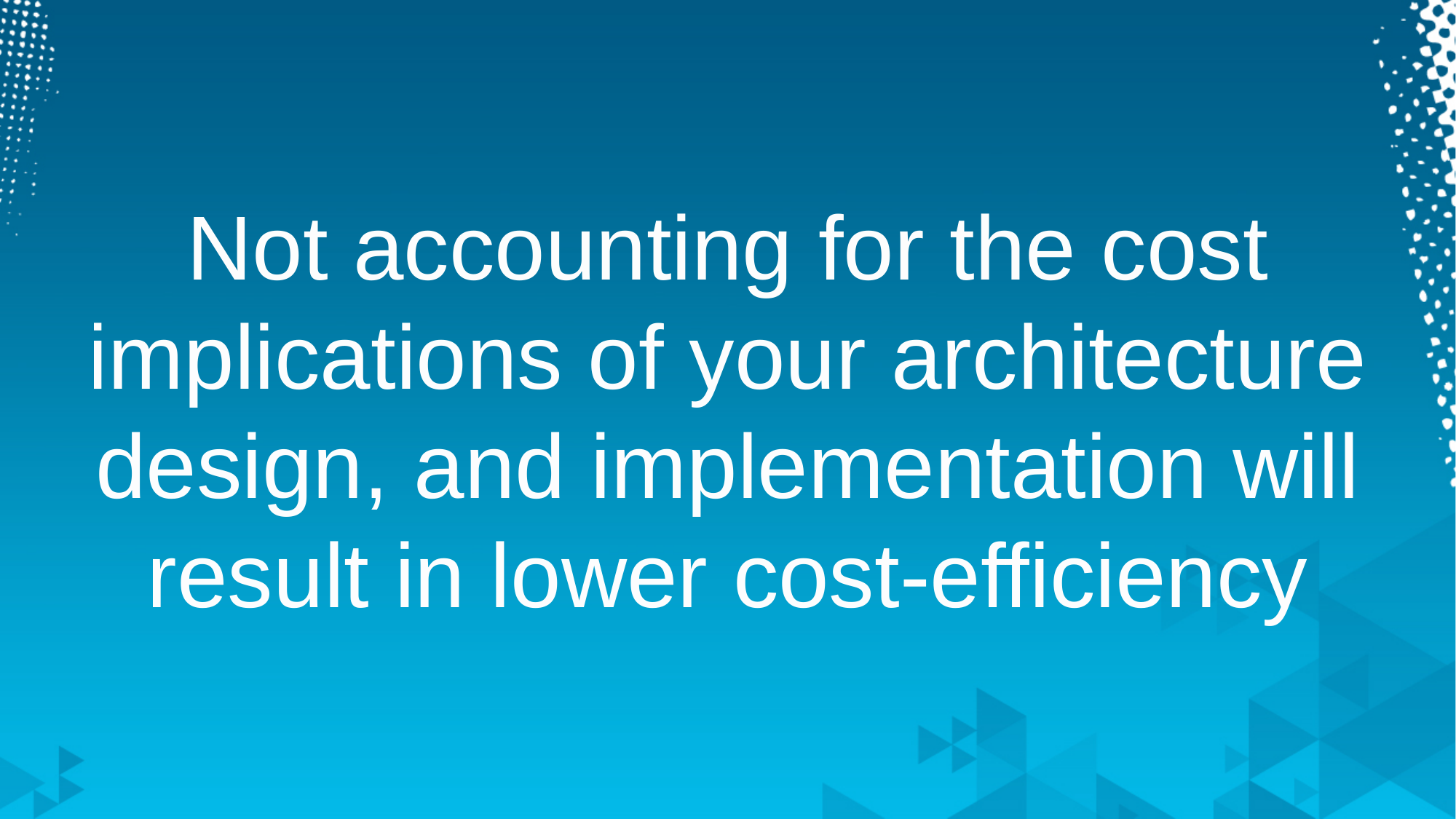

Not accounting for the cost implications of your architecture design, and implementation will result in lower cost-efficiency